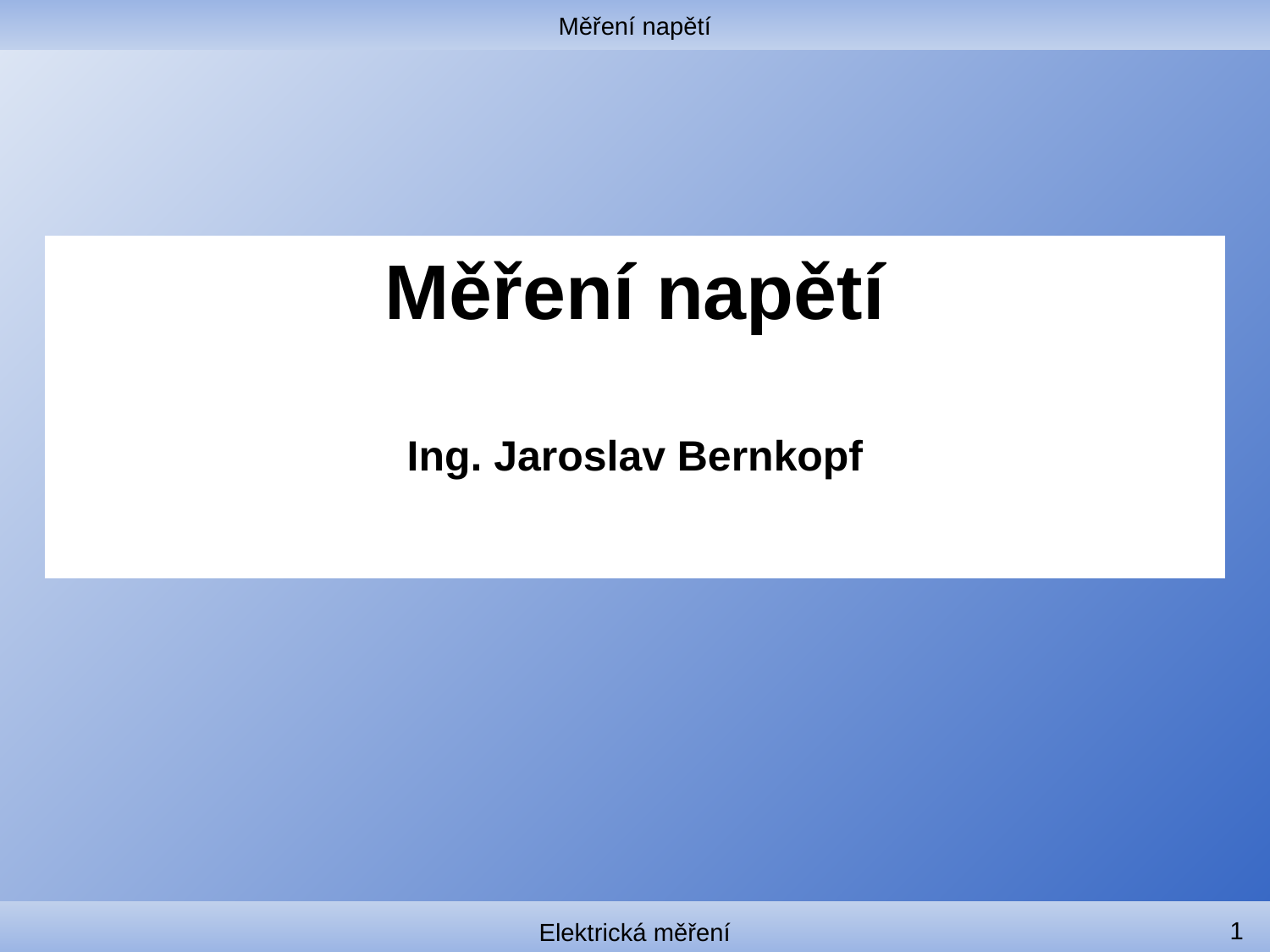

Měření napětí
#
Měření napětí

Ing. Jaroslav Bernkopf

1
Elektrická měření